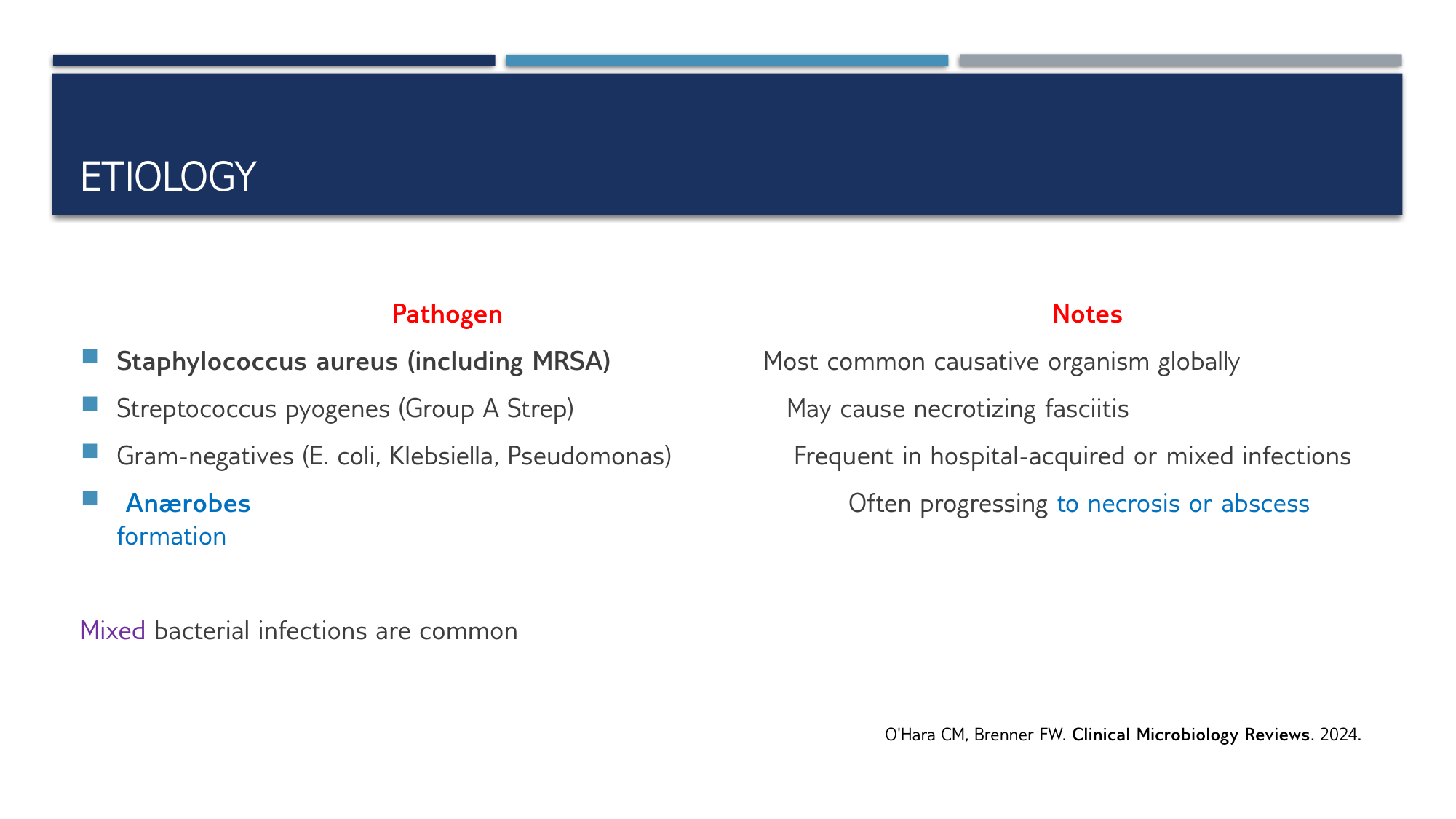

# Etiology
                                   Pathogen                                                                   Notes
Staphylococcus aureus (including MRSA)                  Most common causative organism globally
Streptococcus pyogenes (Group A Strep)                          May cause necrotizing fasciitis
Gram-negatives (E. coli, Klebsiella, Pseudomonas)               Frequent in hospital-acquired or mixed infections
 Anaerobes                                                                   Often progressing to necrosis or abscess formation

Mixed bacterial infections are common
O'Hara CM, Brenner FW. Clinical Microbiology Reviews. 2024.